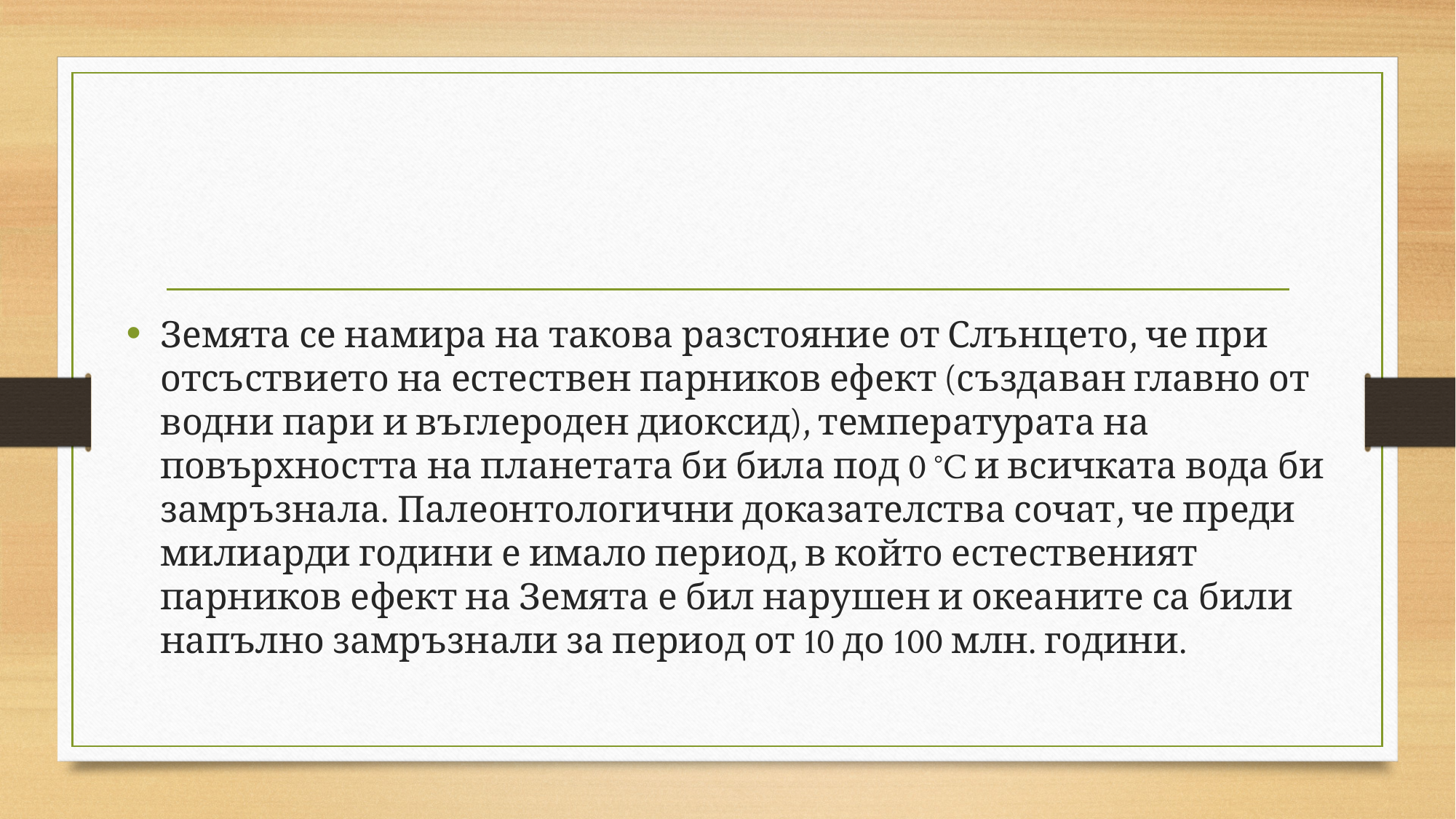

#
Земята се намира на такова разстояние от Слънцето, че при отсъствието на естествен парников ефект (създаван главно от водни пари и въглероден диоксид), температурата на повърхността на планетата би била под 0 °C и всичката вода би замръзнала. Палеонтологични доказателства сочат, че преди милиарди години е имало период, в който естественият парников ефект на Земята е бил нарушен и океаните са били напълно замръзнали за период от 10 до 100 млн. години.